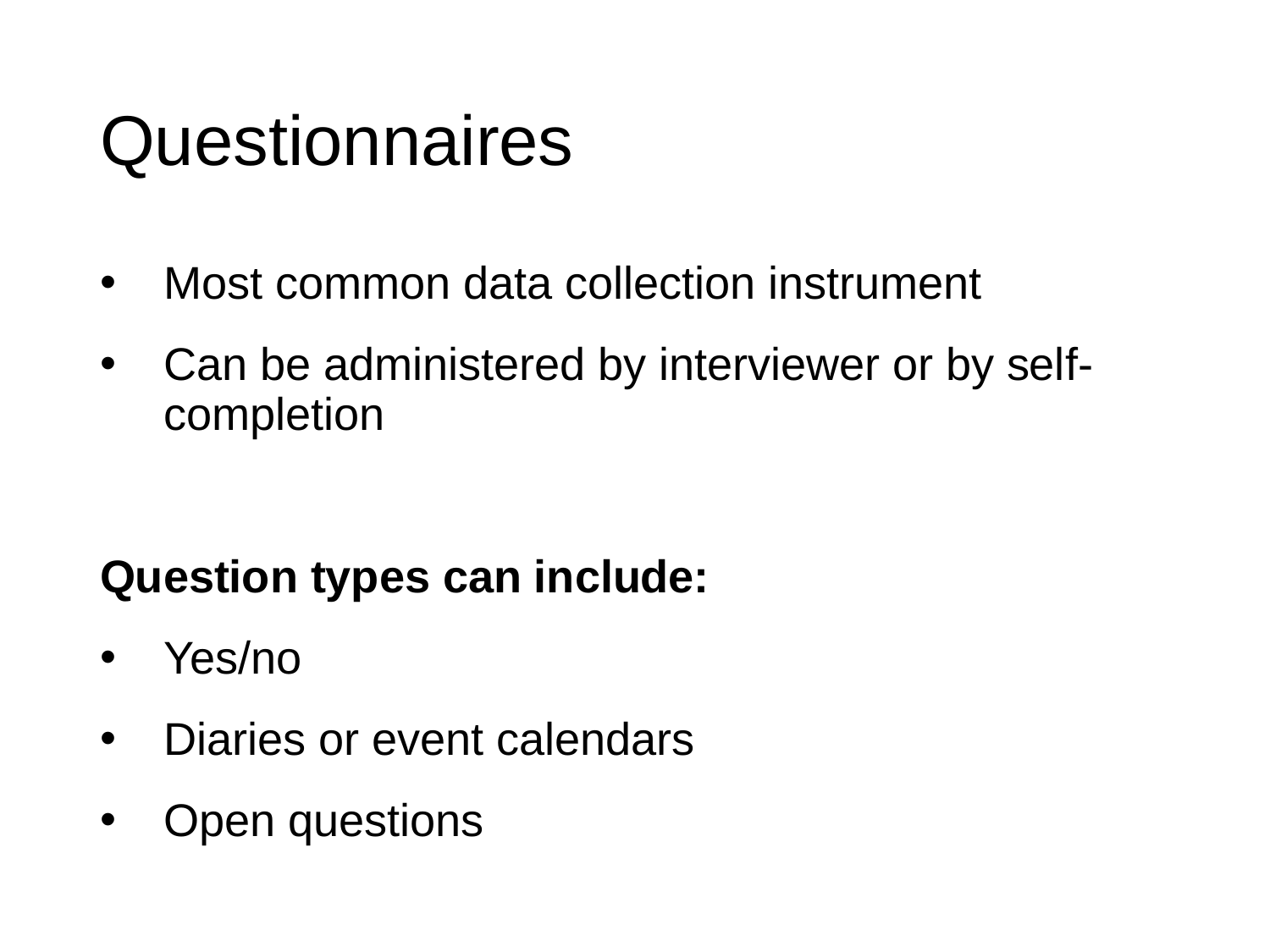

# Questionnaires
Most common data collection instrument
Can be administered by interviewer or by self-completion

Question types can include:
Yes/no
Diaries or event calendars
Open questions